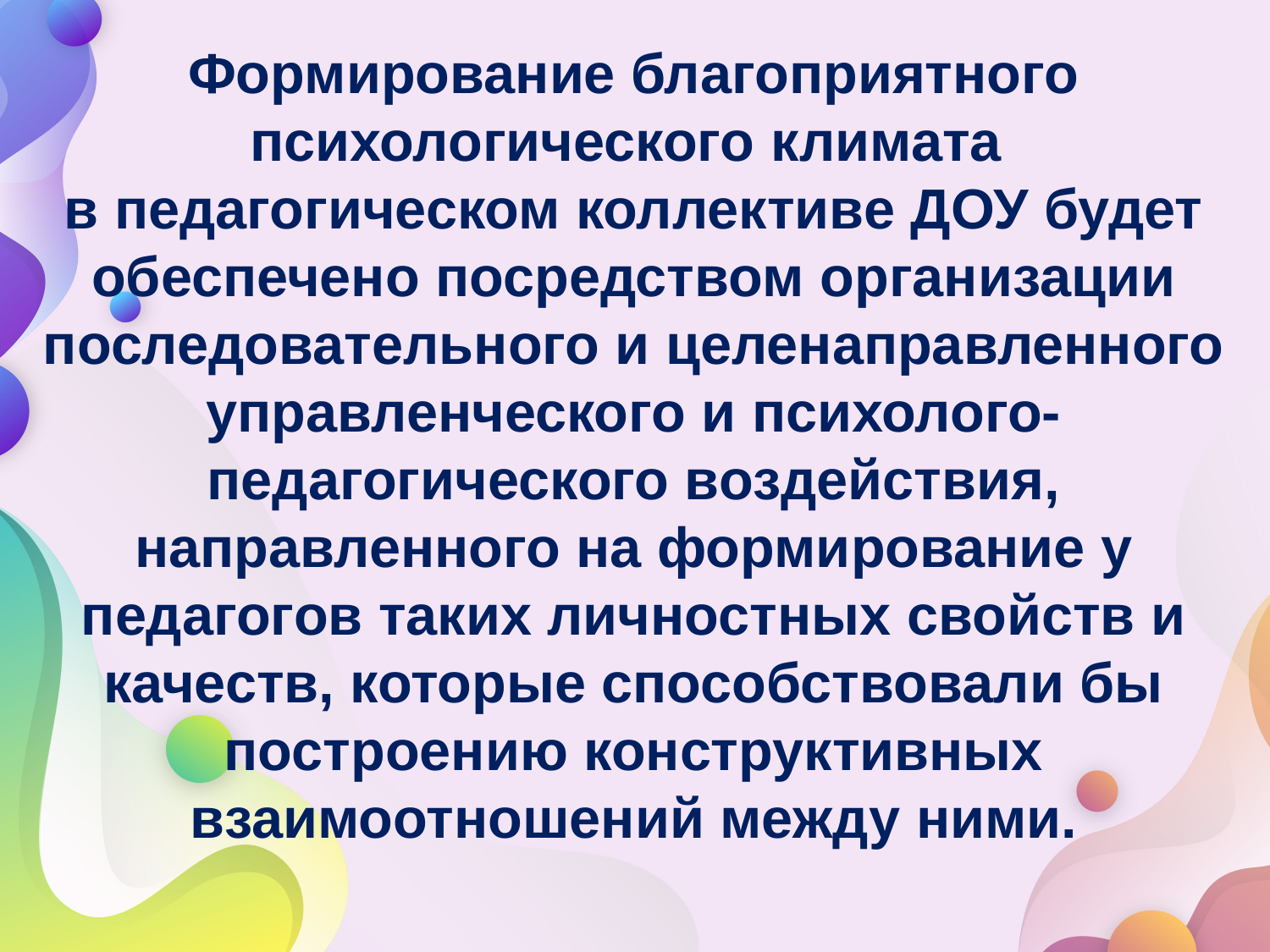

Формирование благоприятного психологического климата
в педагогическом коллективе ДОУ будет обеспечено посредством организации последовательного и целенаправленного управленческого и психолого-педагогического воздействия, направленного на формирование у педагогов таких личностных свойств и качеств, которые способствовали бы построению конструктивных взаимоотношений между ними.